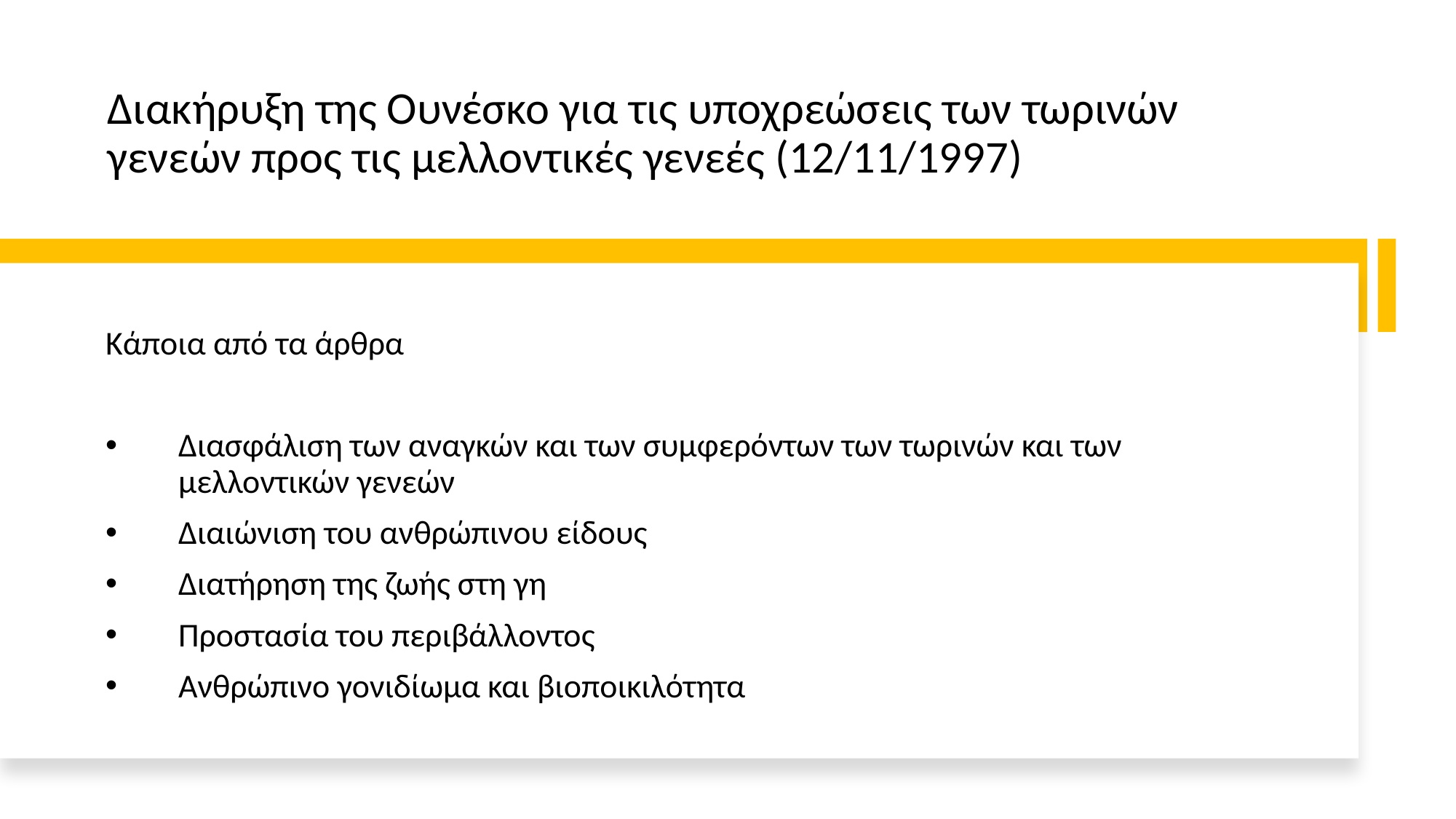

# Διακήρυξη της Ουνέσκο για τις υποχρεώσεις των τωρινών γενεών προς τις μελλοντικές γενεές (12/11/1997)

Κάποια από τα άρθρα

Διασφάλιση των αναγκών και των συμφερόντων των τωρινών και των μελλοντικών γενεών
Διαιώνιση του ανθρώπινου είδους
Διατήρηση της ζωής στη γη
Προστασία του περιβάλλοντος
Ανθρώπινο γονιδίωμα και βιοποικιλότητα